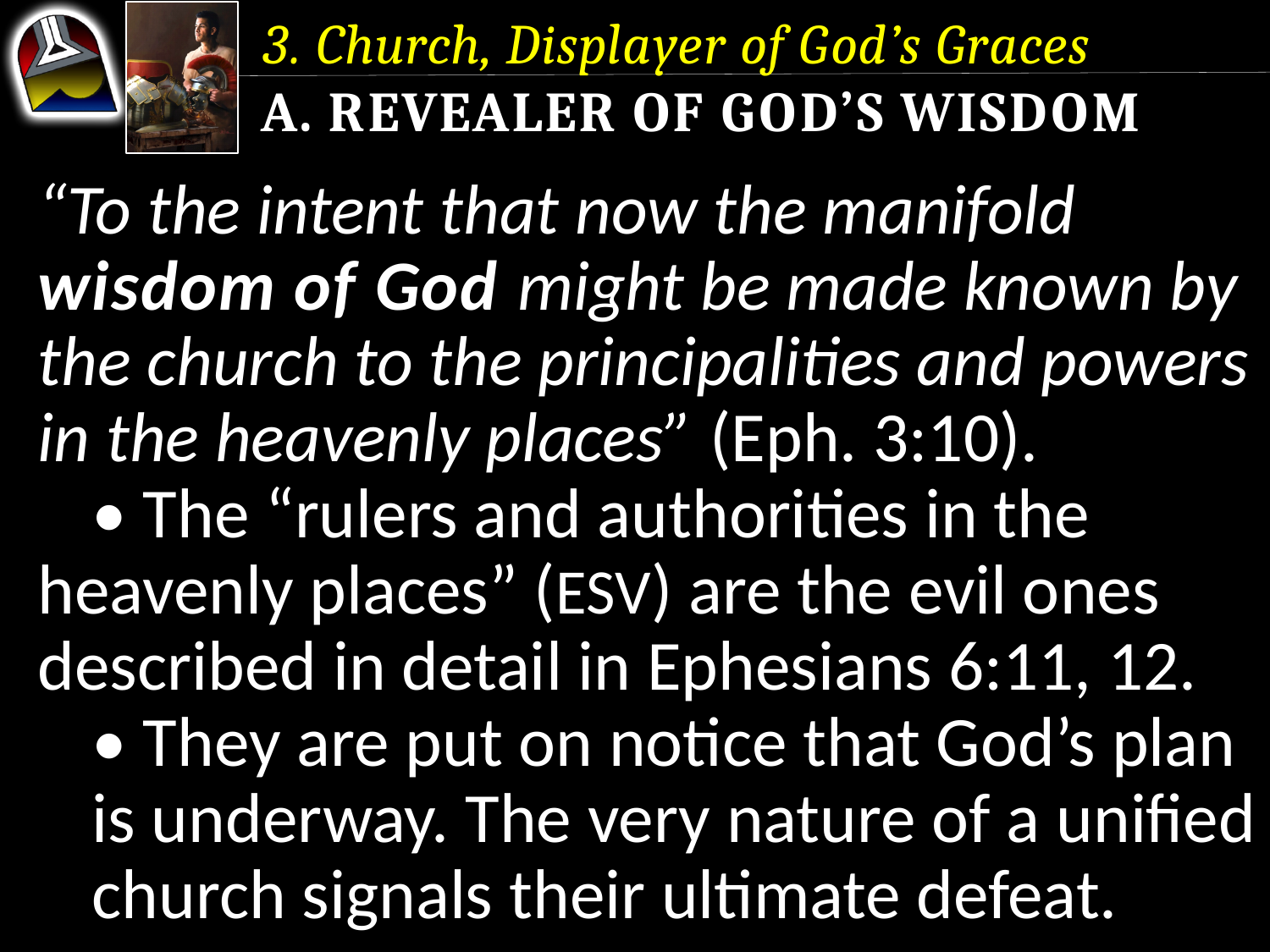

3. Church, Displayer of God’s Graces
a. Revealer of God’s Wisdom
“To the intent that now the manifold wisdom of God might be made known by the church to the principalities and powers in the heavenly places” (Eph. 3:10).
	• The “rulers and authorities in the 	heavenly places” (ESV) are the evil ones 	described in detail in Ephesians 6:11, 12.
	• They are put on notice that God’s plan 	is underway. The very nature of a unified  	church signals their ultimate defeat.